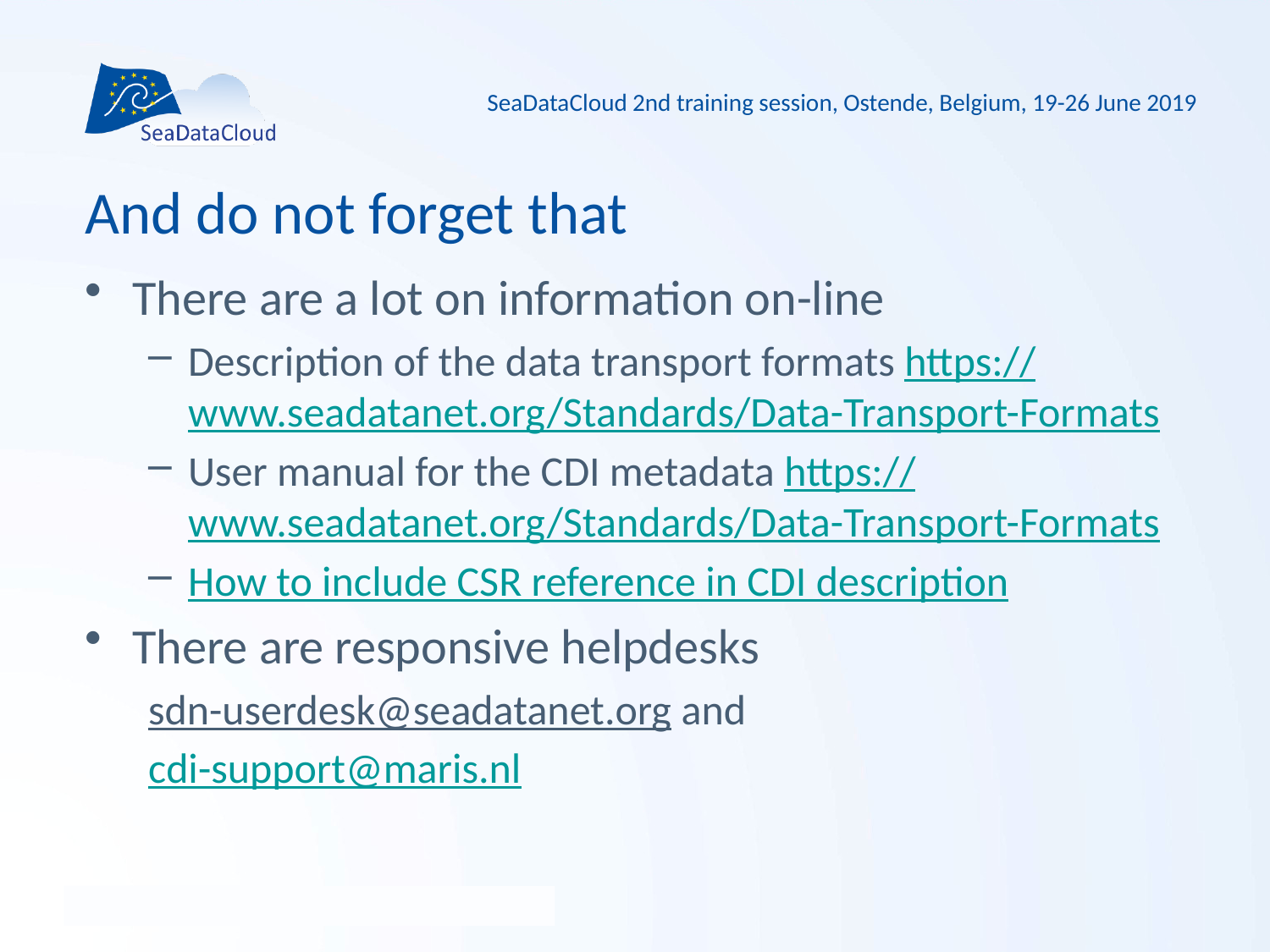

SeaDataCloud 2nd training session, Ostende, Belgium, 19-26 June 2019
# And do not forget that
There are a lot on information on-line
Description of the data transport formats https://www.seadatanet.org/Standards/Data-Transport-Formats
User manual for the CDI metadata https://www.seadatanet.org/Standards/Data-Transport-Formats
How to include CSR reference in CDI description
There are responsive helpdesks
sdn-userdesk@seadatanet.org and
cdi-support@maris.nl